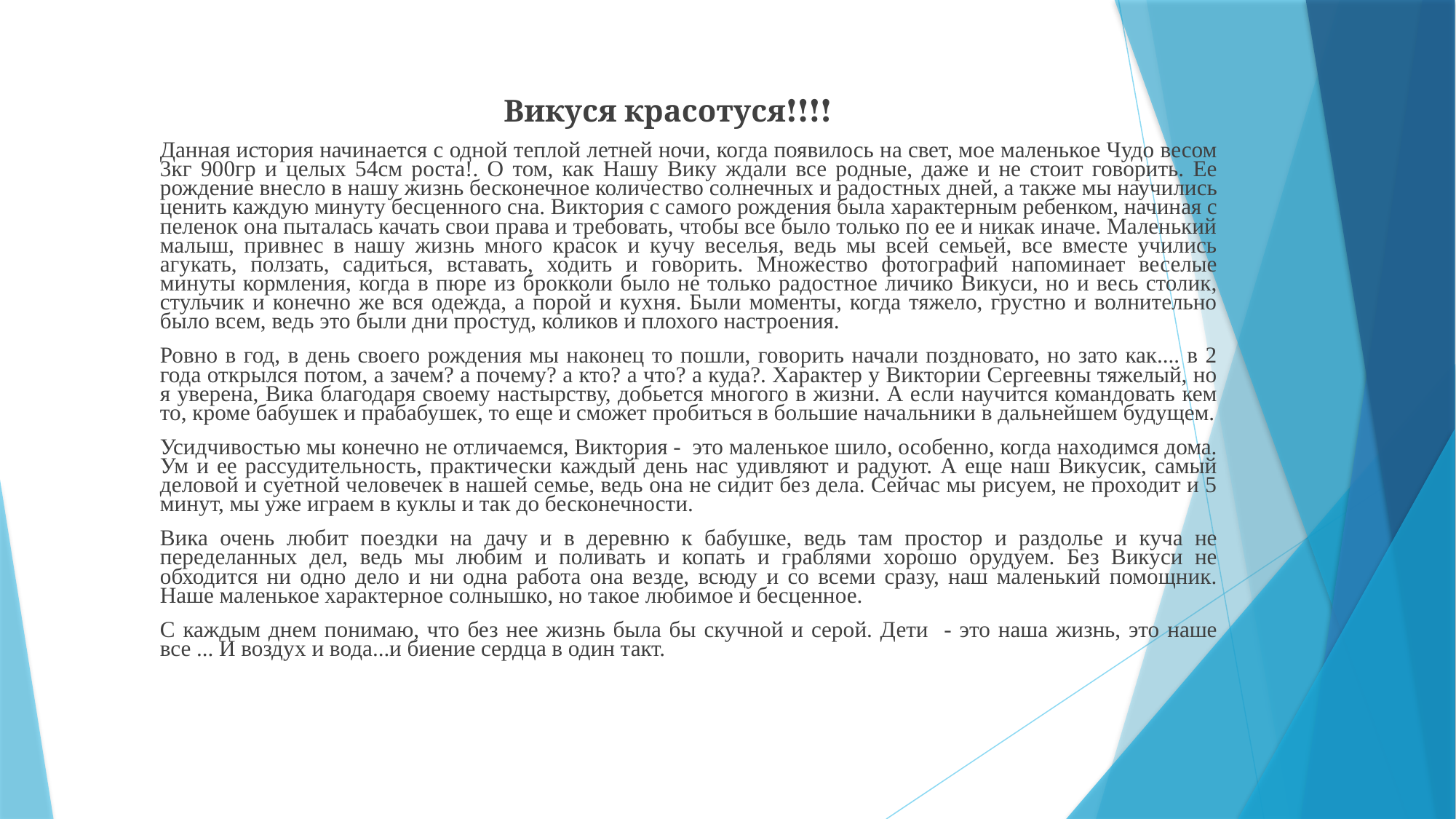

Викуся красотуся!!!!
Данная история начинается с одной теплой летней ночи, когда появилось на свет, мое маленькое Чудо весом 3кг 900гр и целых 54см роста!. О том, как Нашу Вику ждали все родные, даже и не стоит говорить. Ее рождение внесло в нашу жизнь бесконечное количество солнечных и радостных дней, а также мы научились ценить каждую минуту бесценного сна. Виктория с самого рождения была характерным ребенком, начиная с пеленок она пыталась качать свои права и требовать, чтобы все было только по ее и никак иначе. Маленький малыш, привнес в нашу жизнь много красок и кучу веселья, ведь мы всей семьей, все вместе учились агукать, ползать, садиться, вставать, ходить и говорить. Множество фотографий напоминает веселые минуты кормления, когда в пюре из брокколи было не только радостное личико Викуси, но и весь столик, стульчик и конечно же вся одежда, а порой и кухня. Были моменты, когда тяжело, грустно и волнительно было всем, ведь это были дни простуд, коликов и плохого настроения.
Ровно в год, в день своего рождения мы наконец то пошли, говорить начали поздновато, но зато как.... в 2 года открылся потом, а зачем? а почему? а кто? а что? а куда?. Характер у Виктории Сергеевны тяжелый, но я уверена, Вика благодаря своему настырству, добьется многого в жизни. А если научится командовать кем то, кроме бабушек и прабабушек, то еще и сможет пробиться в большие начальники в дальнейшем будущем.
Усидчивостью мы конечно не отличаемся, Виктория -  это маленькое шило, особенно, когда находимся дома. Ум и ее рассудительность, практически каждый день нас удивляют и радуют. А еще наш Викусик, самый деловой и суетной человечек в нашей семье, ведь она не сидит без дела. Сейчас мы рисуем, не проходит и 5 минут, мы уже играем в куклы и так до бесконечности.
Вика очень любит поездки на дачу и в деревню к бабушке, ведь там простор и раздолье и куча не переделанных дел, ведь мы любим и поливать и копать и граблями хорошо орудуем. Без Викуси не обходится ни одно дело и ни одна работа она везде, всюду и со всеми сразу, наш маленький помощник. Наше маленькое характерное солнышко, но такое любимое и бесценное.
С каждым днем понимаю, что без нее жизнь была бы скучной и серой. Дети  - это наша жизнь, это наше все ... И воздух и вода...и биение сердца в один такт.